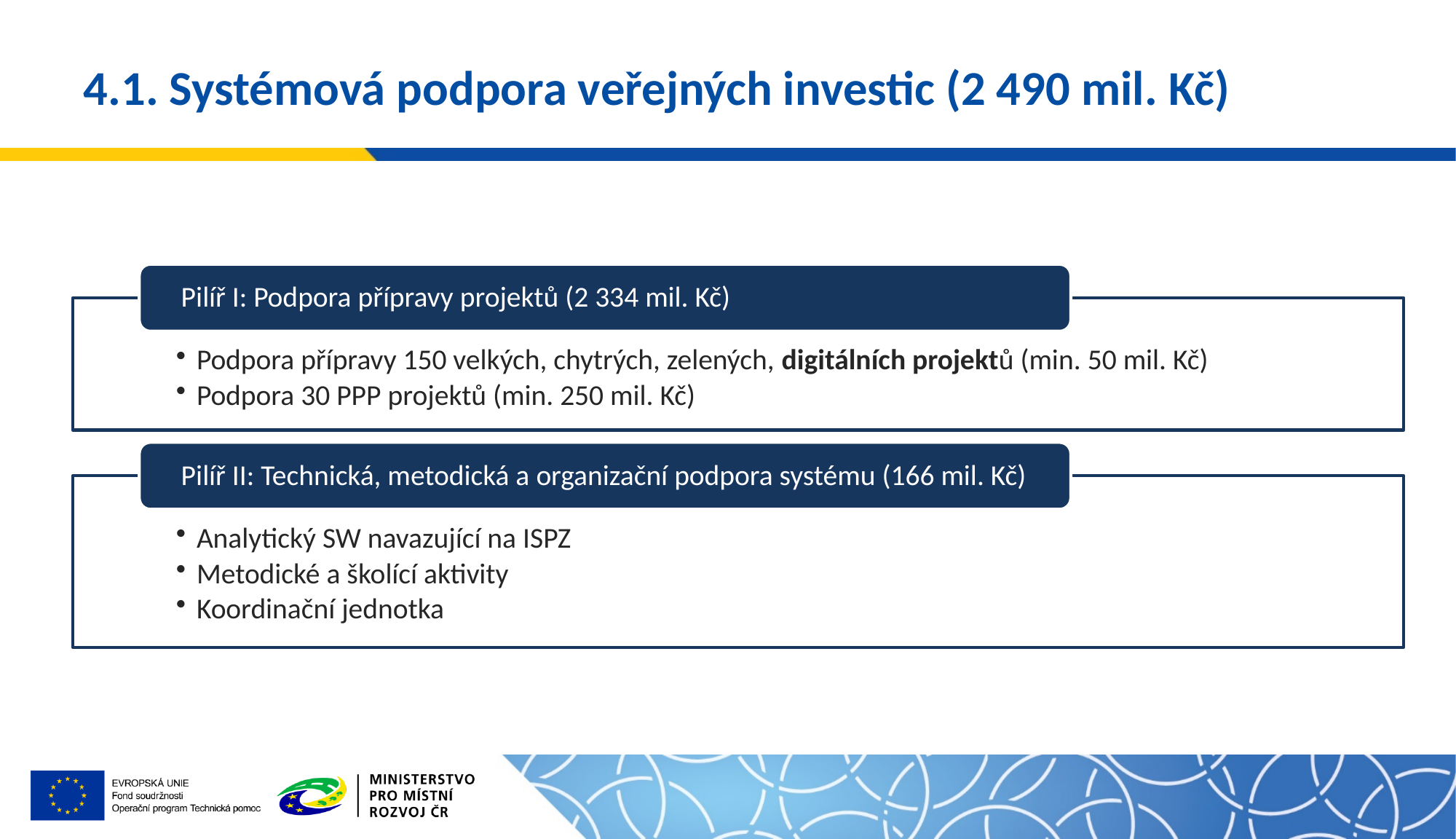

# 4.1. Systémová podpora veřejných investic (2 490 mil. Kč)
Podpora přípravy 150 velkých, chytrých, zelených, digitálních projektů (min. 50 mil. Kč)
Podpora 30 PPP projektů (min. 250 mil. Kč)
Pilíř I: Podpora přípravy projektů (2 334 mil. Kč)
Analytický SW navazující na ISPZ
Metodické a školící aktivity
Koordinační jednotka
Pilíř II: Technická, metodická a organizační podpora systému (166 mil. Kč)